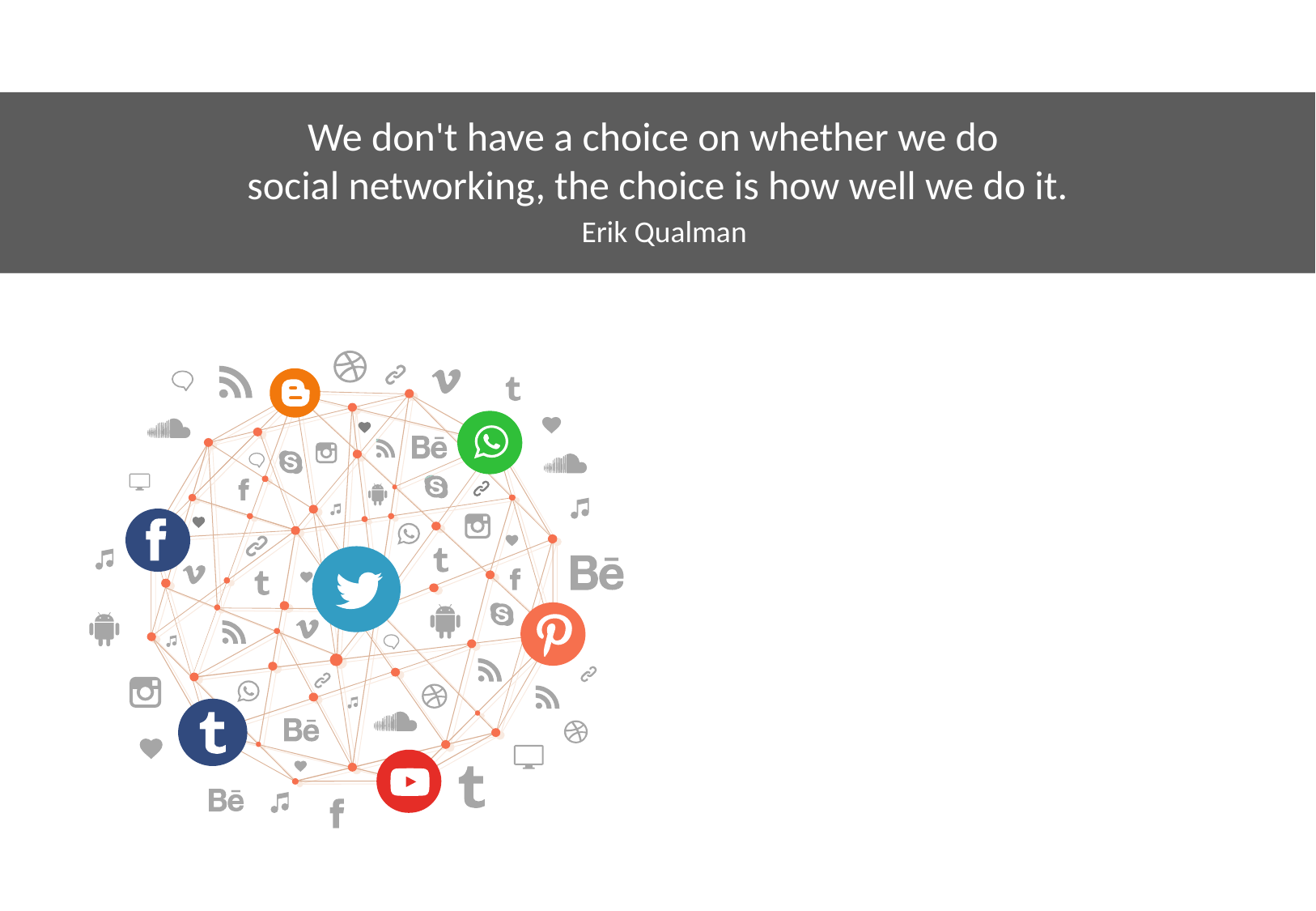

We don't have a choice on whether we do
social networking, the choice is how well we do it.

Erik Qualman